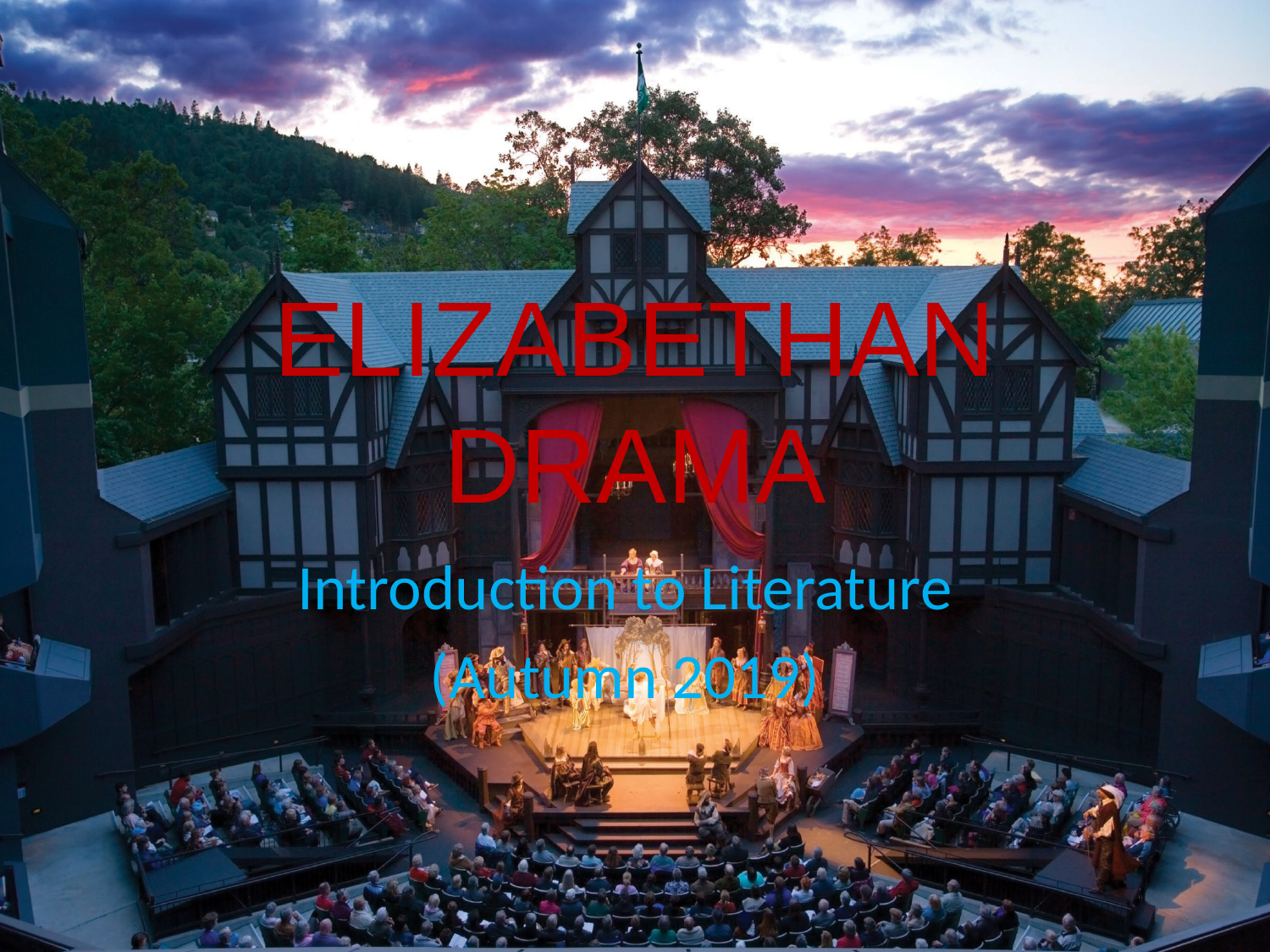

# Elizabethan Drama
Introduction to Literature
(Autumn 2019)